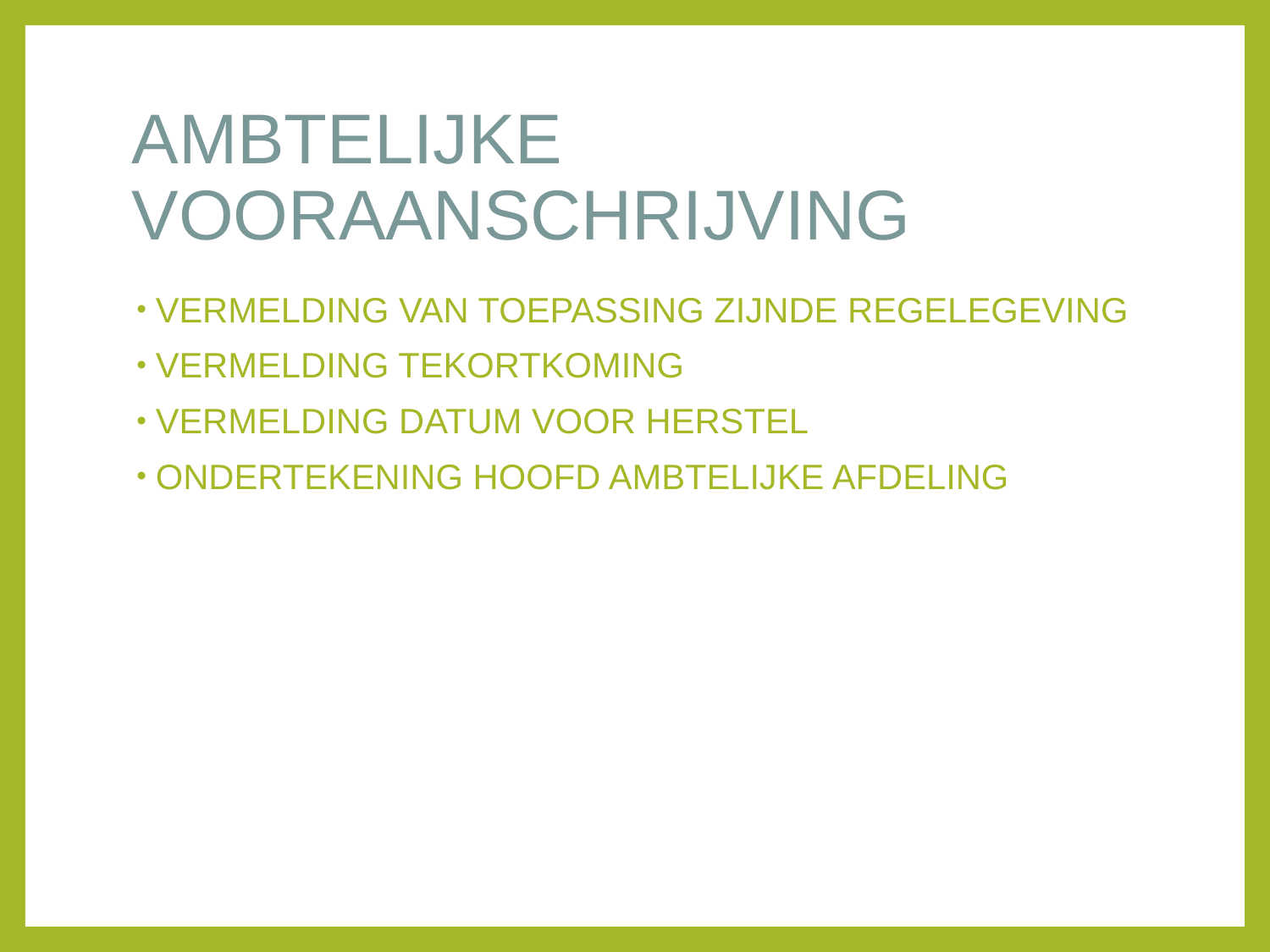

# AMBTELIJKE VOORAANSCHRIJVING
VERMELDING VAN TOEPASSING ZIJNDE REGELEGEVING
VERMELDING TEKORTKOMING
VERMELDING DATUM VOOR HERSTEL
ONDERTEKENING HOOFD AMBTELIJKE AFDELING